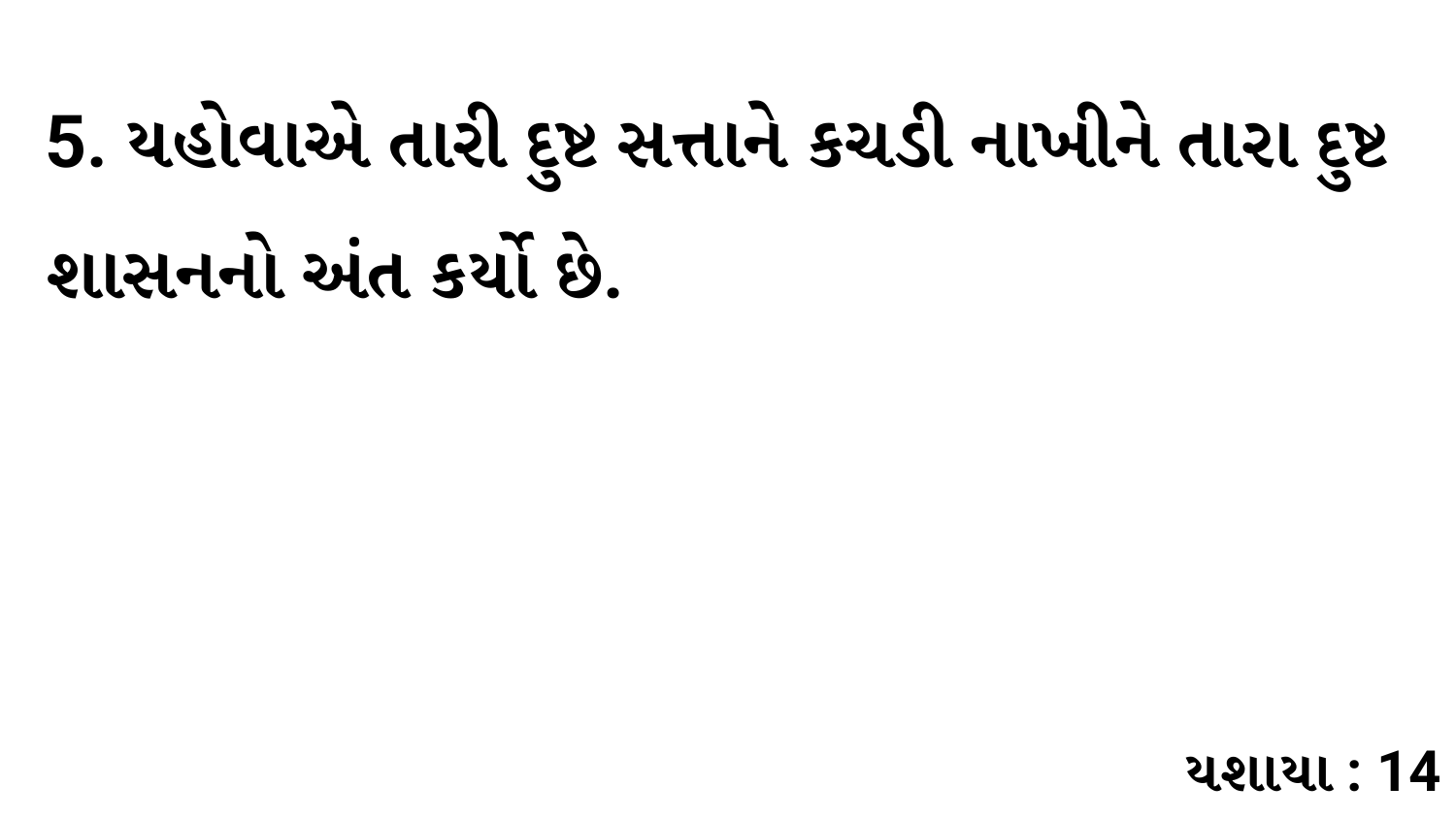

5. યહોવાએ તારી દુષ્ટ સત્તાને કચડી નાખીને તારા દુષ્ટ શાસનનો અંત કર્યો છે.
યશાયા : 14